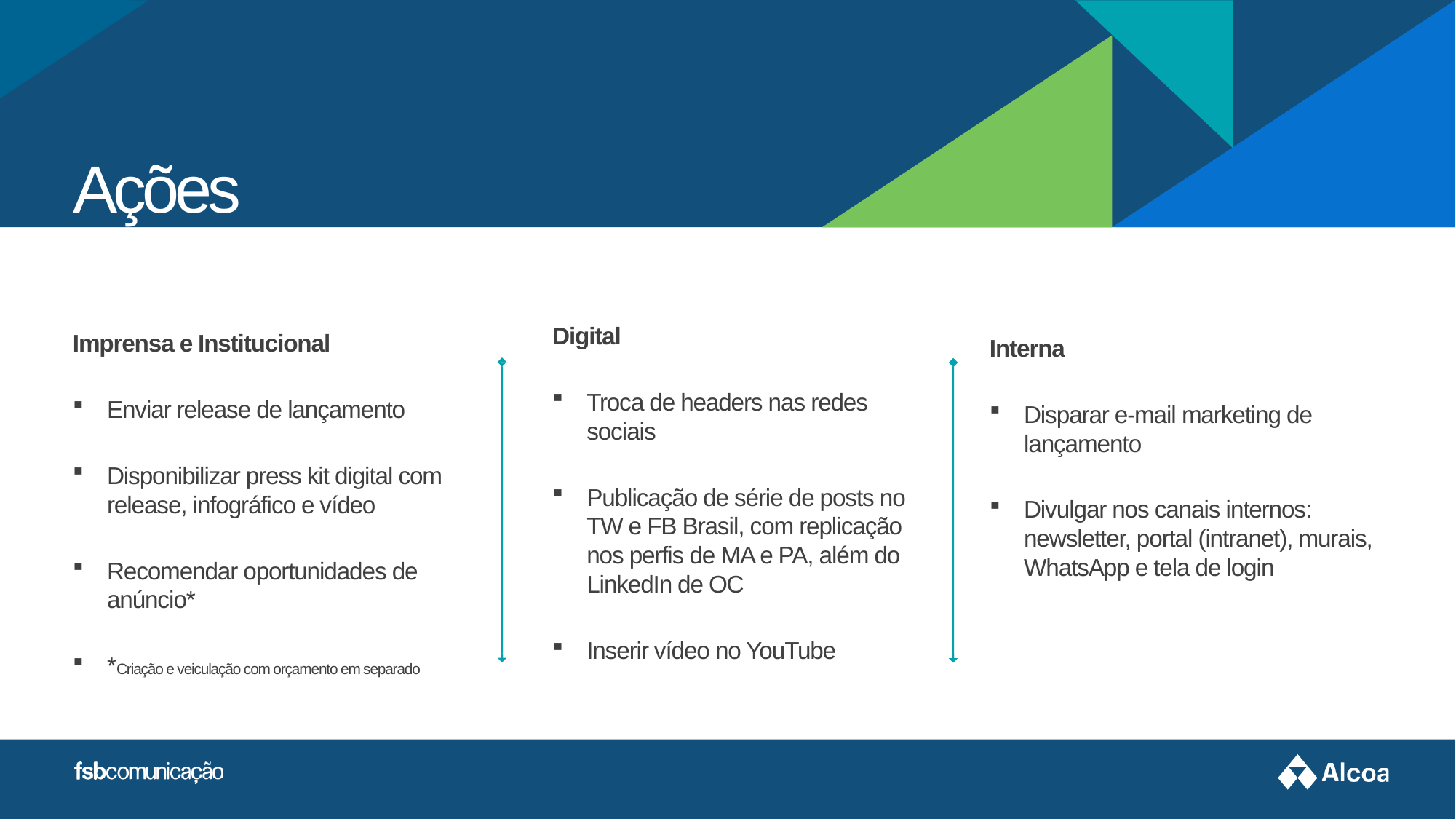

# Ações
Digital
Troca de headers nas redes sociais
Publicação de série de posts no TW e FB Brasil, com replicação nos perfis de MA e PA, além do LinkedIn de OC
Inserir vídeo no YouTube
Imprensa e Institucional
Enviar release de lançamento
Disponibilizar press kit digital com release, infográfico e vídeo
Recomendar oportunidades de anúncio*
*Criação e veiculação com orçamento em separado
Interna
Disparar e-mail marketing de lançamento
Divulgar nos canais internos: newsletter, portal (intranet), murais, WhatsApp e tela de login